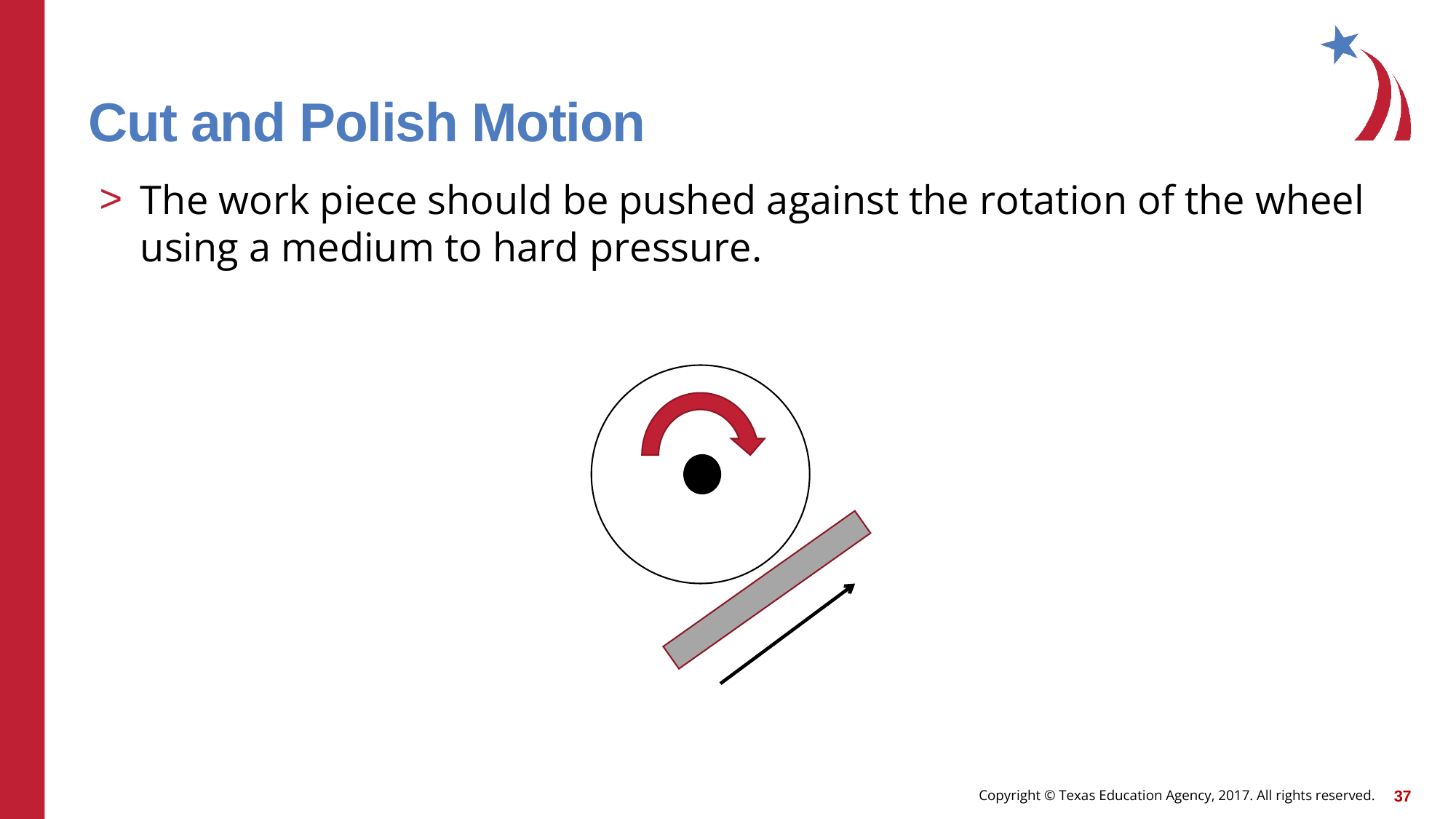

# Cut and Polish Motion
The work piece should be pushed against the rotation of the wheel using a medium to hard pressure.